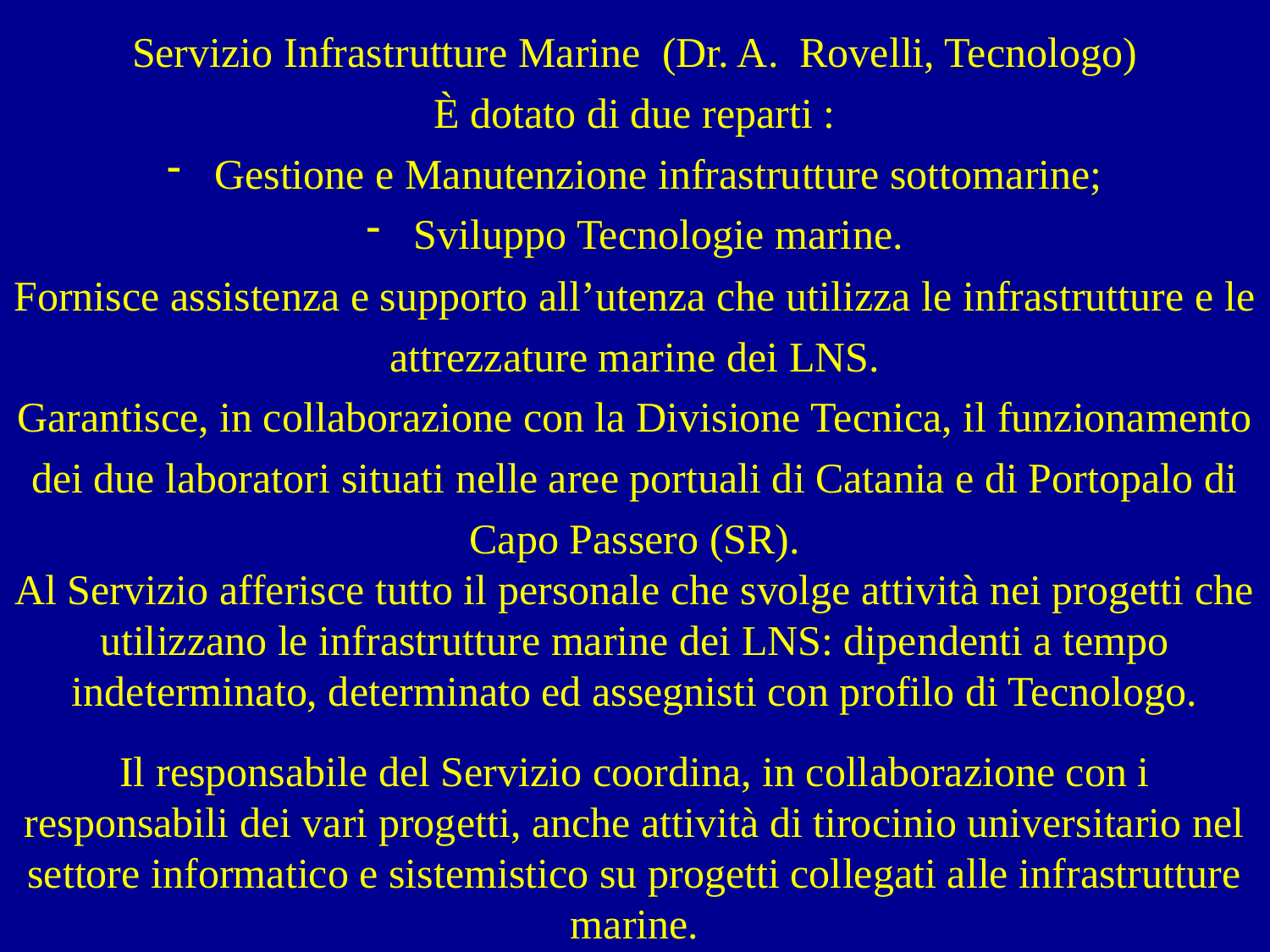

Servizio Infrastrutture Marine  (Dr. A.  Rovelli, Tecnologo)
È dotato di due reparti :
Gestione e Manutenzione infrastrutture sottomarine;
Sviluppo Tecnologie marine.
Fornisce assistenza e supporto all’utenza che utilizza le infrastrutture e le attrezzature marine dei LNS.
Garantisce, in collaborazione con la Divisione Tecnica, il funzionamento dei due laboratori situati nelle aree portuali di Catania e di Portopalo di Capo Passero (SR).
Al Servizio afferisce tutto il personale che svolge attività nei progetti che utilizzano le infrastrutture marine dei LNS: dipendenti a tempo indeterminato, determinato ed assegnisti con profilo di Tecnologo.

Il responsabile del Servizio coordina, in collaborazione con i responsabili dei vari progetti, anche attività di tirocinio universitario nel settore informatico e sistemistico su progetti collegati alle infrastrutture marine.